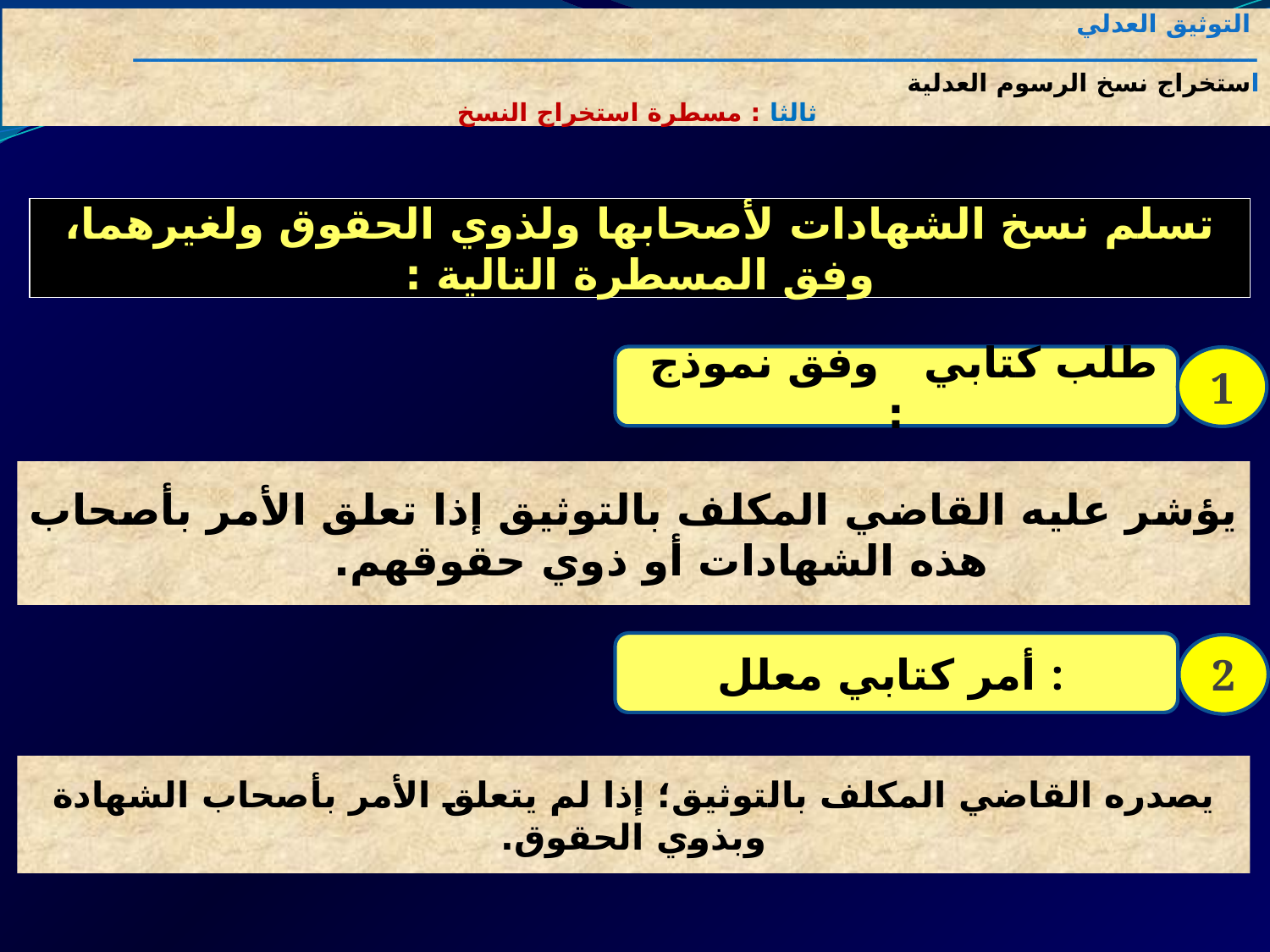

التوثيق العدلي ـــــــــــــــــــــــــــــــــــــــــــــــــــــــــــــــــــــــــــــــــــــــــــــــــــــــــــــــــــــــــــــــــــــ   استخراج نسخ الرسوم العدلية
ثالثا : مسطرة استخراج النسخ
تسلم نسخ الشهادات لأصحابها ولذوي الحقوق ولغيرهما، وفق المسطرة التالية :
طلب كتابي   وفق نموذج  :
1
يؤشر عليه القاضي المكلف بالتوثيق إذا تعلق الأمر بأصحاب هذه الشهادات أو ذوي حقوقهم.
أمر كتابي معلل :
2
يصدره القاضي المكلف بالتوثيق؛ إذا لم يتعلق الأمر بأصحاب الشهادة وبذوي الحقوق.